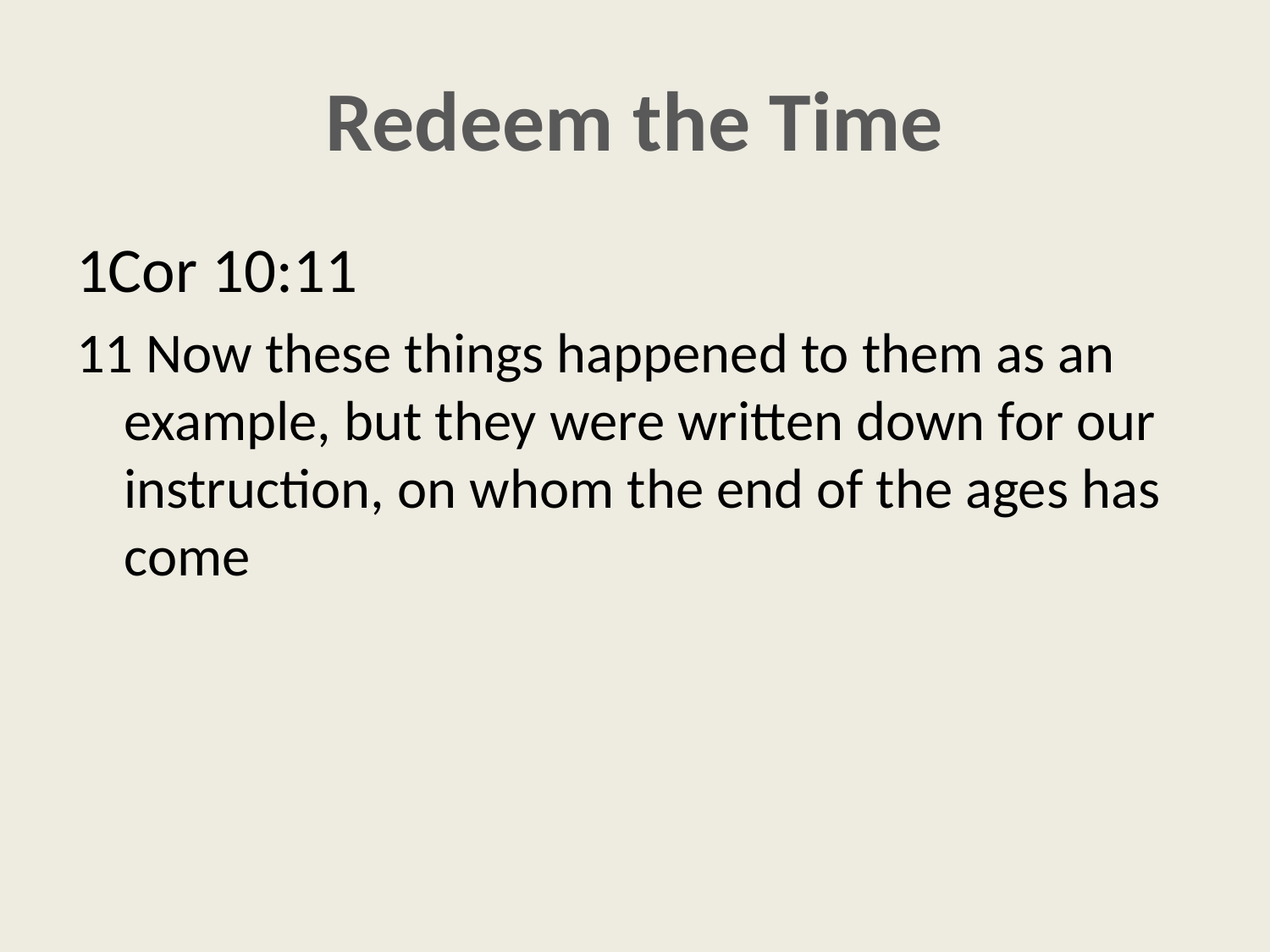

# Redeem the Time
1Cor 10:11
11 Now these things happened to them as an example, but they were written down for our instruction, on whom the end of the ages has come